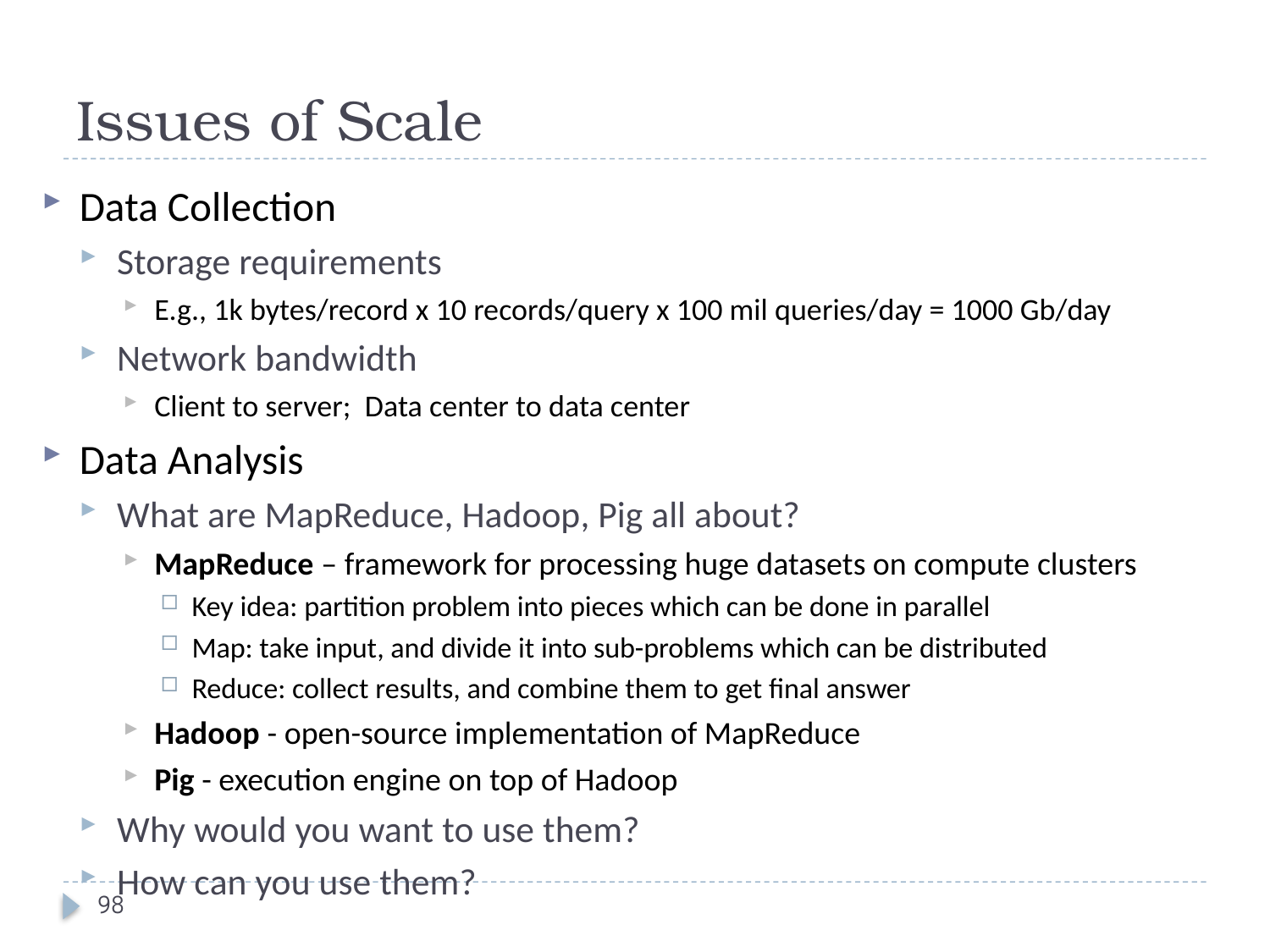

# Issues of Scale
Data Collection
Storage requirements
E.g., 1k bytes/record x 10 records/query x 100 mil queries/day = 1000 Gb/day
Network bandwidth
Client to server;  Data center to data center
Data Analysis
What are MapReduce, Hadoop, Pig all about?
MapReduce – framework for processing huge datasets on compute clusters
Key idea: partition problem into pieces which can be done in parallel
Map: take input, and divide it into sub-problems which can be distributed
Reduce: collect results, and combine them to get final answer
Hadoop - open-source implementation of MapReduce
Pig - execution engine on top of Hadoop
Why would you want to use them?
How can you use them?

98